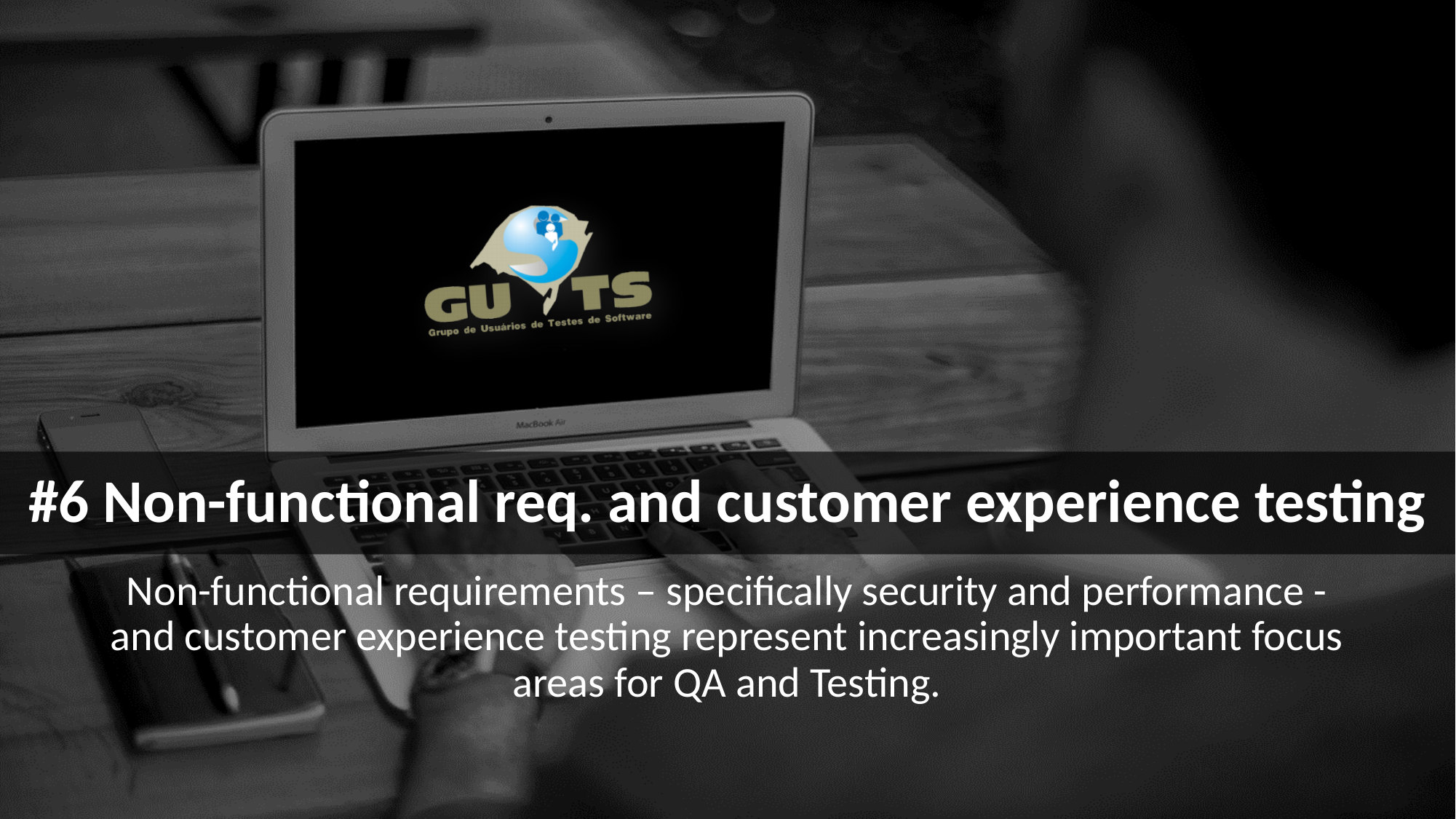

# #6 Non-functional req. and customer experience testing
Non-functional requirements – specifically security and performance - and customer experience testing represent increasingly important focus areas for QA and Testing.